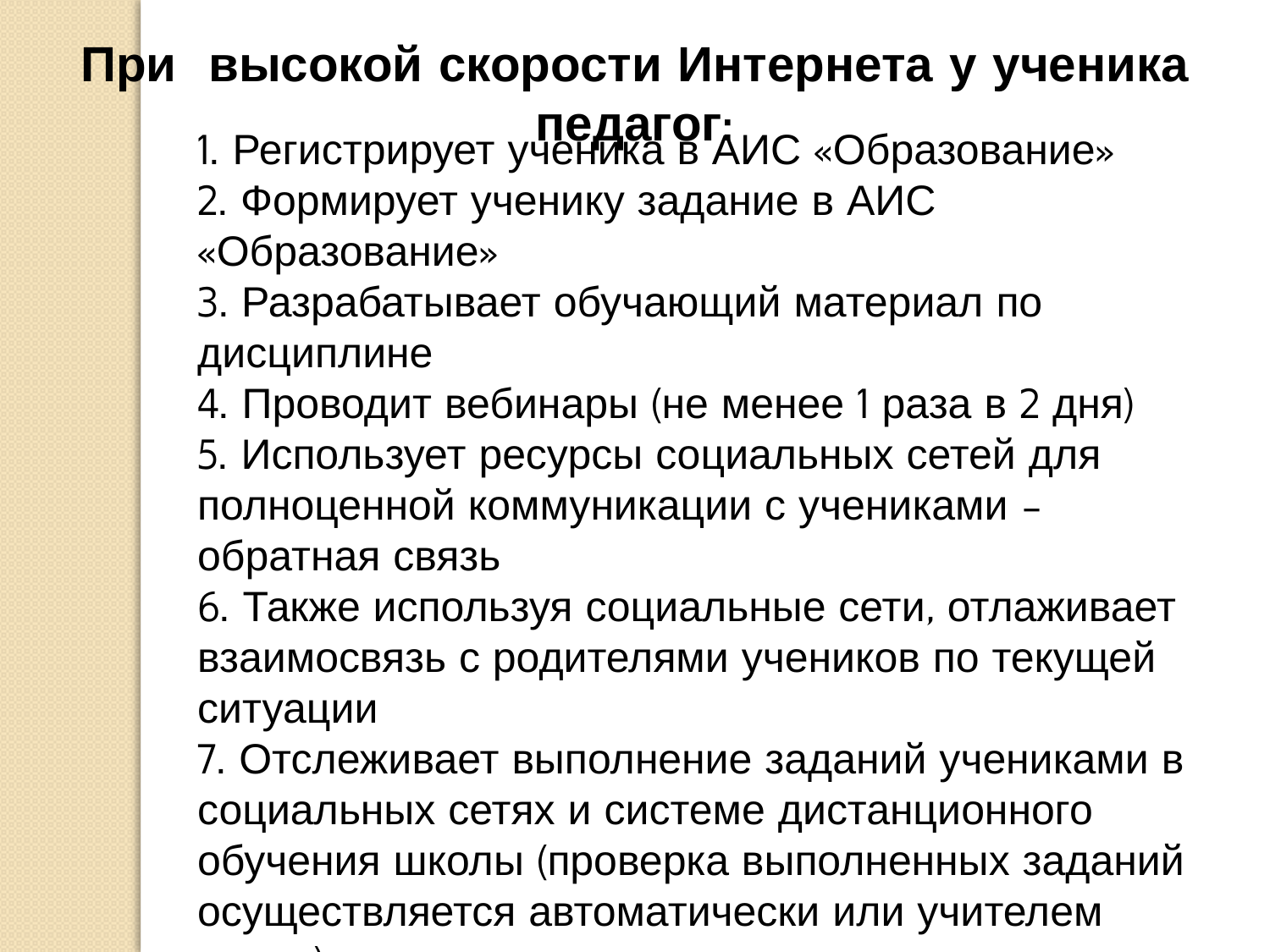

При  высокой скорости Интернета у ученика педагог:
1. Регистрирует ученика в АИС «Образование»
2. Формирует ученику задание в АИС «Образование»
3. Разрабатывает обучающий материал по дисциплине
4. Проводит вебинары (не менее 1 раза в 2 дня)
5. Использует ресурсы социальных сетей для полноценной коммуникации с учениками – обратная связь
6. Также используя социальные сети, отлаживает взаимосвязь с родителями учеников по текущей ситуации
7. Отслеживает выполнение заданий учениками в социальных сетях и системе дистанционного обучения школы (проверка выполненных заданий осуществляется автоматически или учителем лично)
8. Выставляет оценку и посещаемость занятий учеников в АИС «Образование»